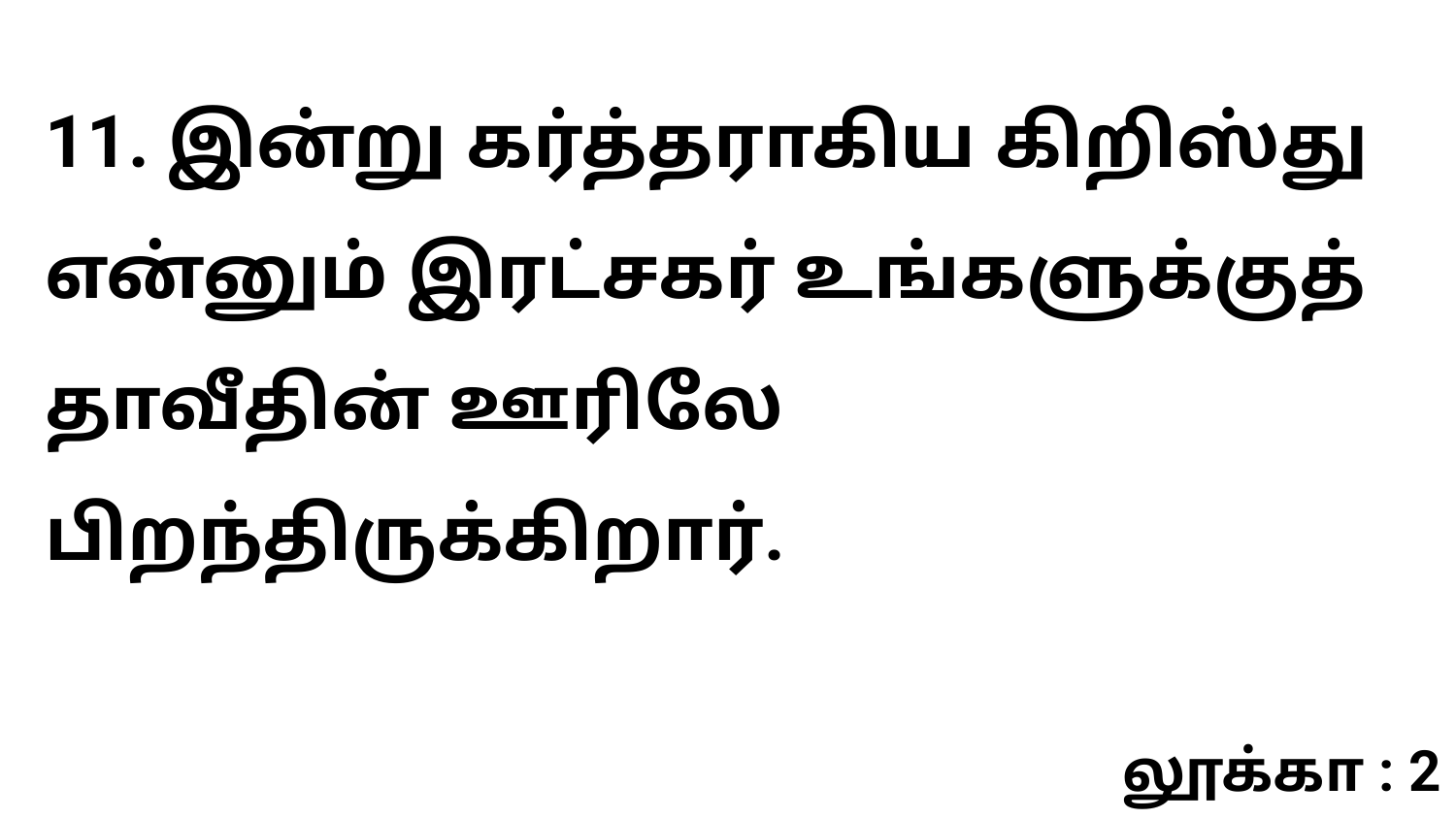

11. இன்று கர்த்தராகிய கிறிஸ்து என்னும் இரட்சகர் உங்களுக்குத் தாவீதின் ஊரிலே பிறந்திருக்கிறார்.
லூக்கா : 2